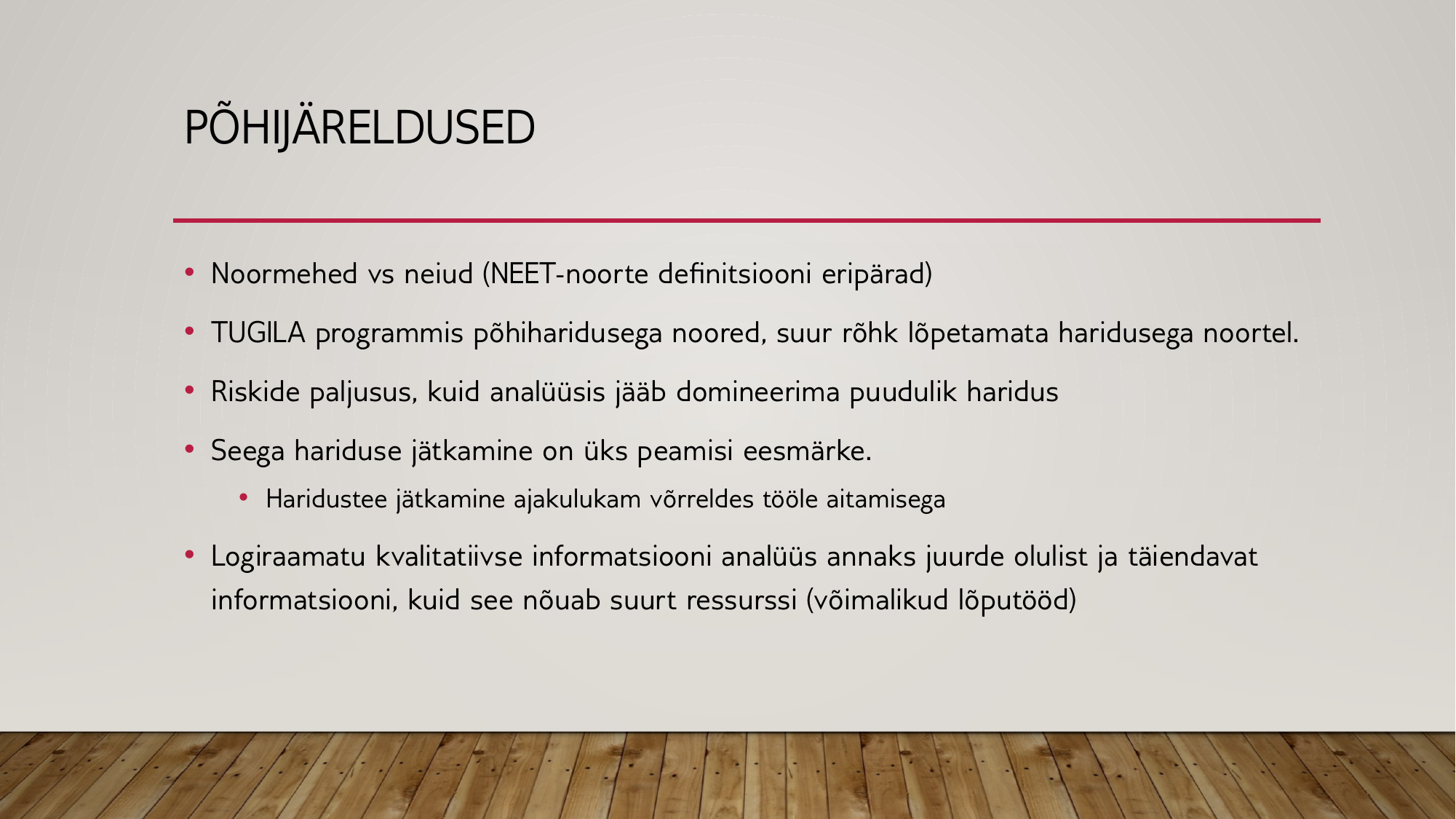

# PÕHIJÄRELDUSED
Noormehed vs neiud (NEET-noorte definitsiooni eripärad)
TUGILA programmis põhiharidusega noored, suur rõhk lõpetamata haridusega noortel.
Riskide paljusus, kuid analüüsis jääb domineerima puudulik haridus
Seega hariduse jätkamine on üks peamisi eesmärke.
Haridustee jätkamine ajakulukam võrreldes tööle aitamisega
Logiraamatu kvalitatiivse informatsiooni analüüs annaks juurde olulist ja täiendavat informatsiooni, kuid see nõuab suurt ressurssi (võimalikud lõputööd)